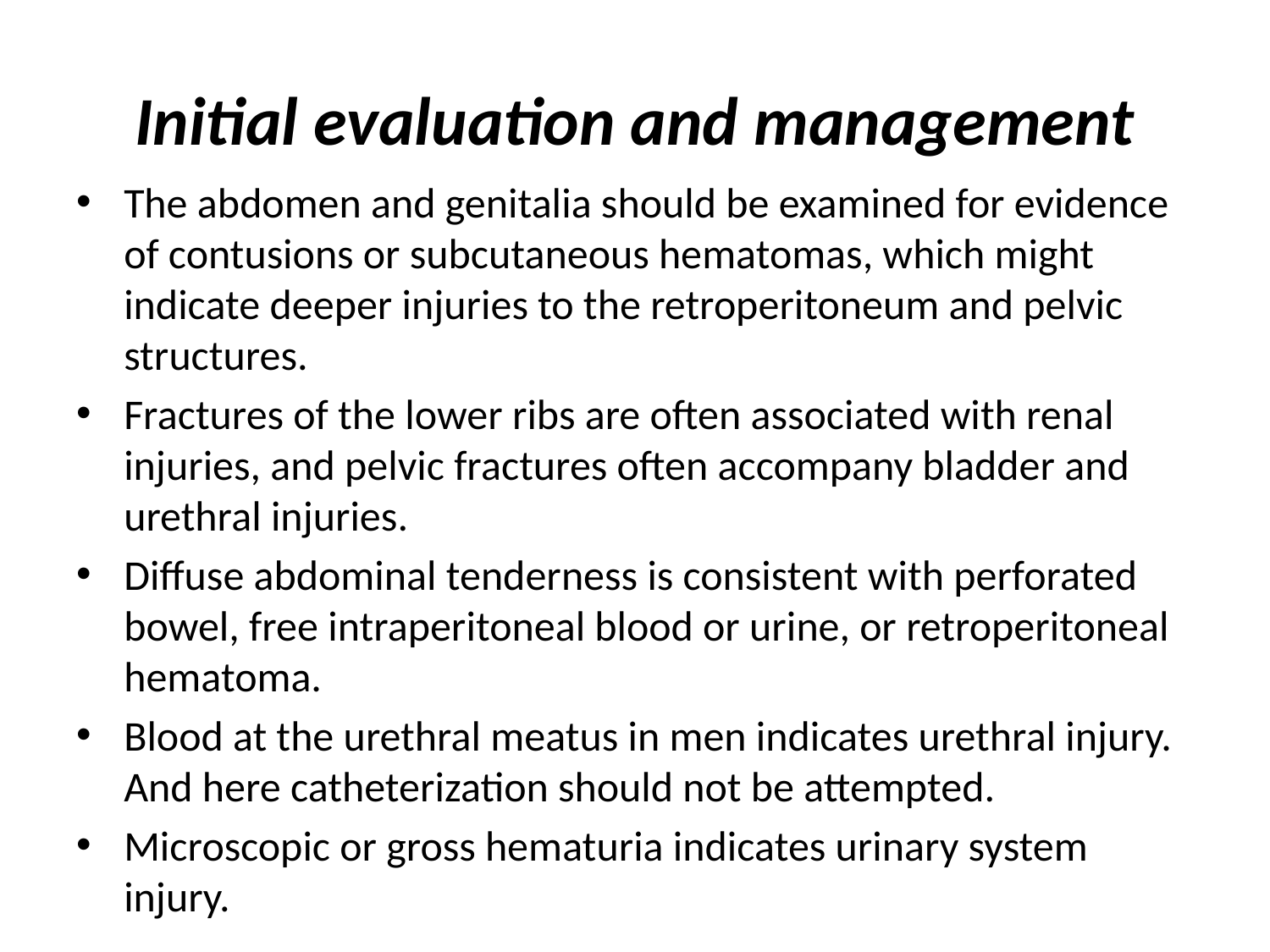

# Initial evaluation and management
The abdomen and genitalia should be examined for evidence of contusions or subcutaneous hematomas, which might indicate deeper injuries to the retroperitoneum and pelvic structures.
Fractures of the lower ribs are often associated with renal injuries, and pelvic fractures often accompany bladder and urethral injuries.
Diffuse abdominal tenderness is consistent with perforated bowel, free intraperitoneal blood or urine, or retroperitoneal hematoma.
Blood at the urethral meatus in men indicates urethral injury.  And here catheterization should not be attempted.
Microscopic or gross hematuria indicates urinary system injury.